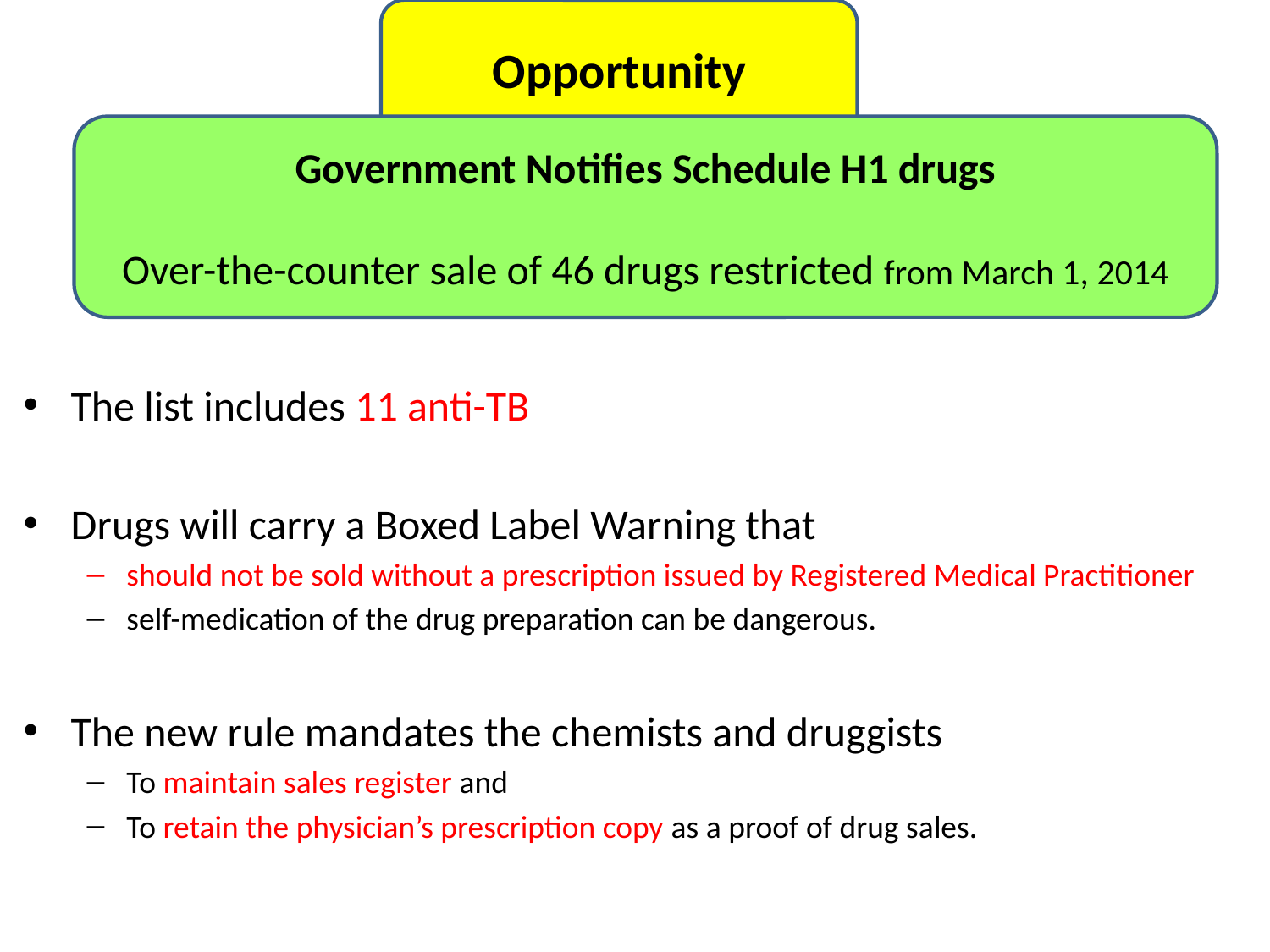

Opportunity
Government Notifies Schedule H1 drugs
Over-the-counter sale of 46 drugs restricted from March 1, 2014

The list includes 11 anti-TB

Drugs will carry a Boxed Label Warning that
should not be sold without a prescription issued by Registered Medical Practitioner
self-medication of the drug preparation can be dangerous.

The new rule mandates the chemists and druggists
To maintain sales register and
To retain the physician’s prescription copy as a proof of drug sales.